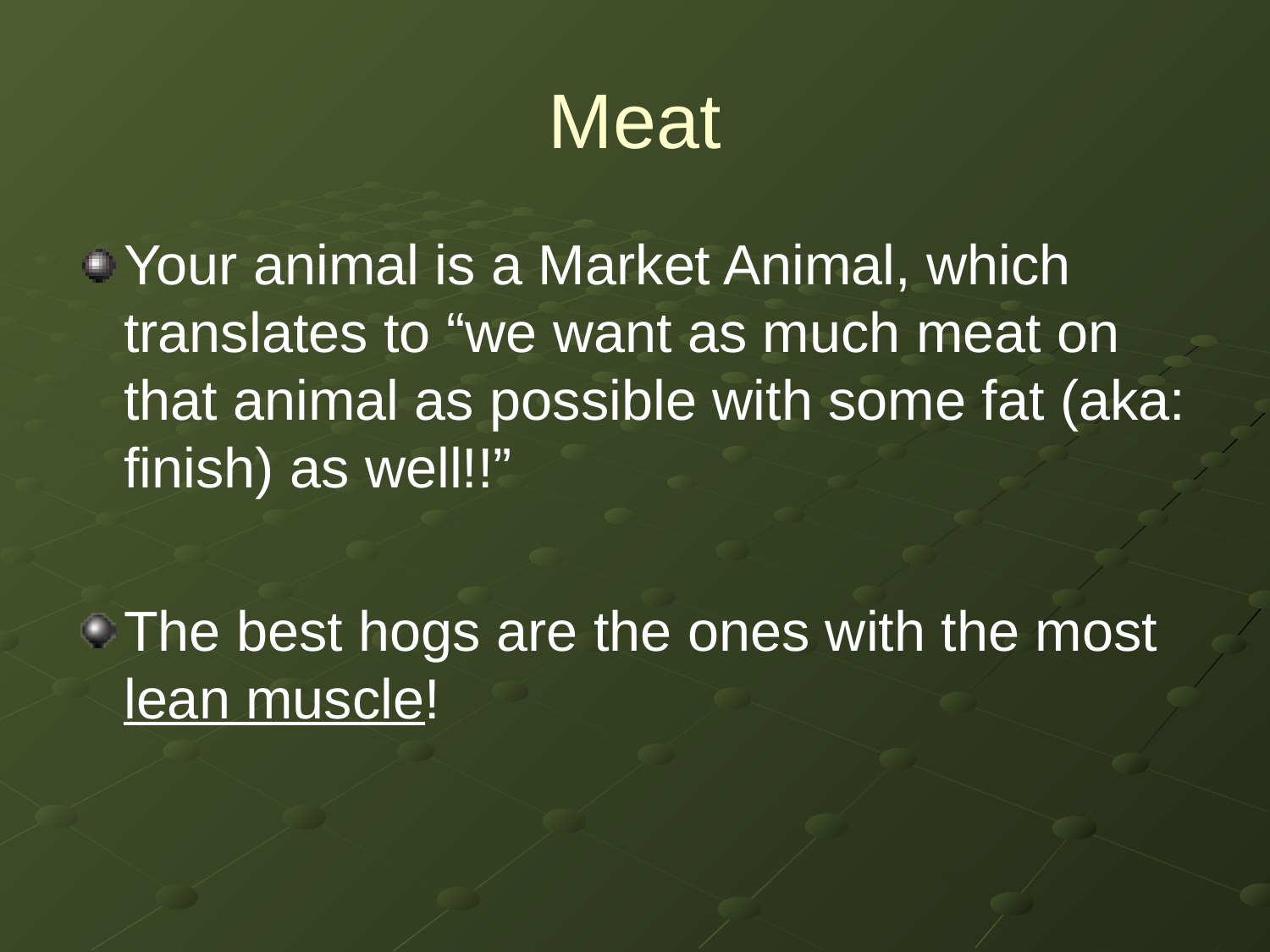

# Meat
Your animal is a Market Animal, which translates to “we want as much meat on that animal as possible with some fat (aka: finish) as well!!”

The best hogs are the ones with the most lean muscle!